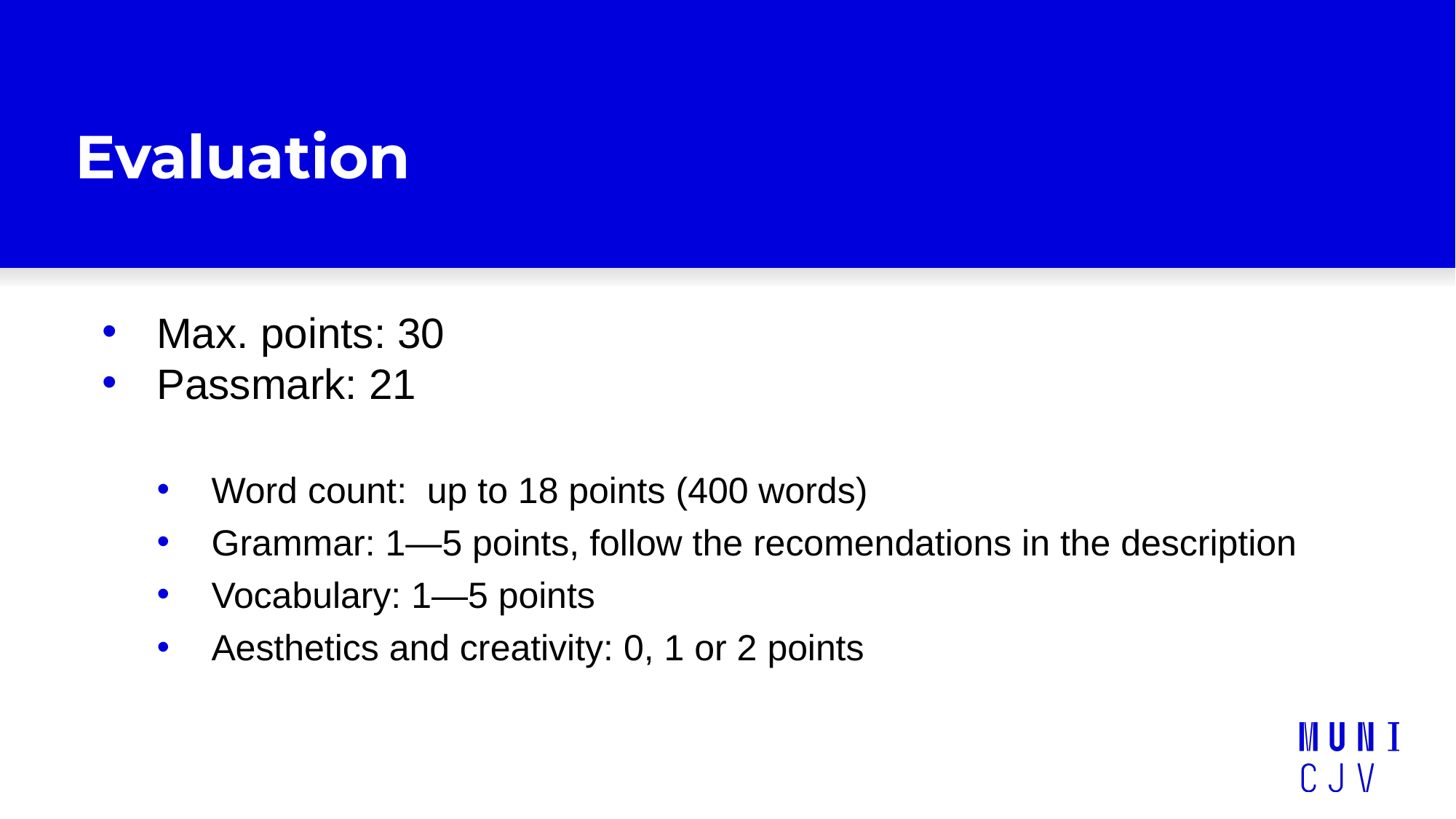

# Evaluation
Max. points: 30
Passmark: 21

Word count:  up to 18 points (400 words)
Grammar: 1—5 points, follow the recomendations in the description
Vocabulary: 1—5 points
Aesthetics and creativity: 0, 1 or 2 points